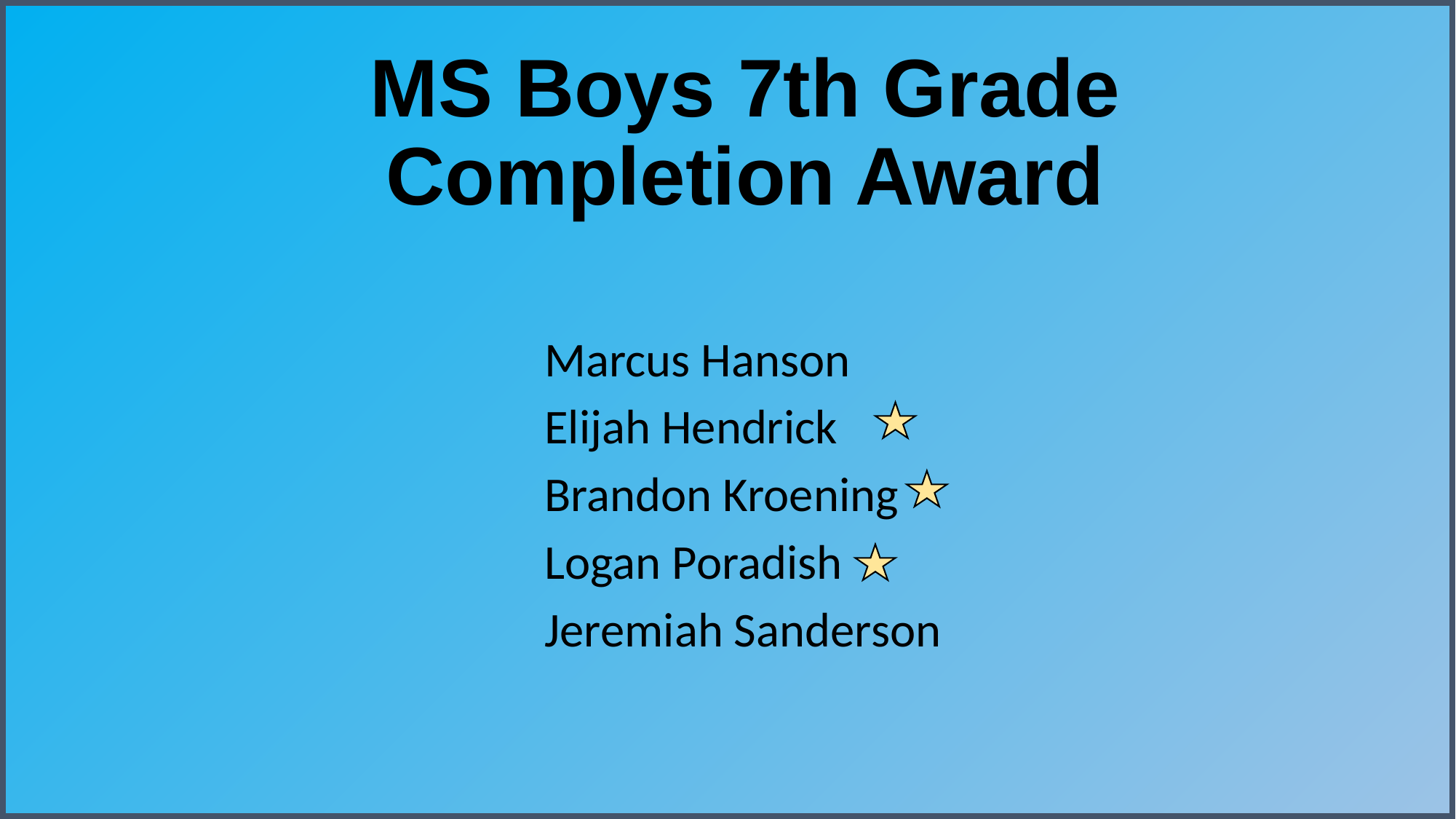

# MS Boys 7th Grade Completion Award
Marcus Hanson
Elijah Hendrick
Brandon Kroening
Logan Poradish
Jeremiah Sanderson